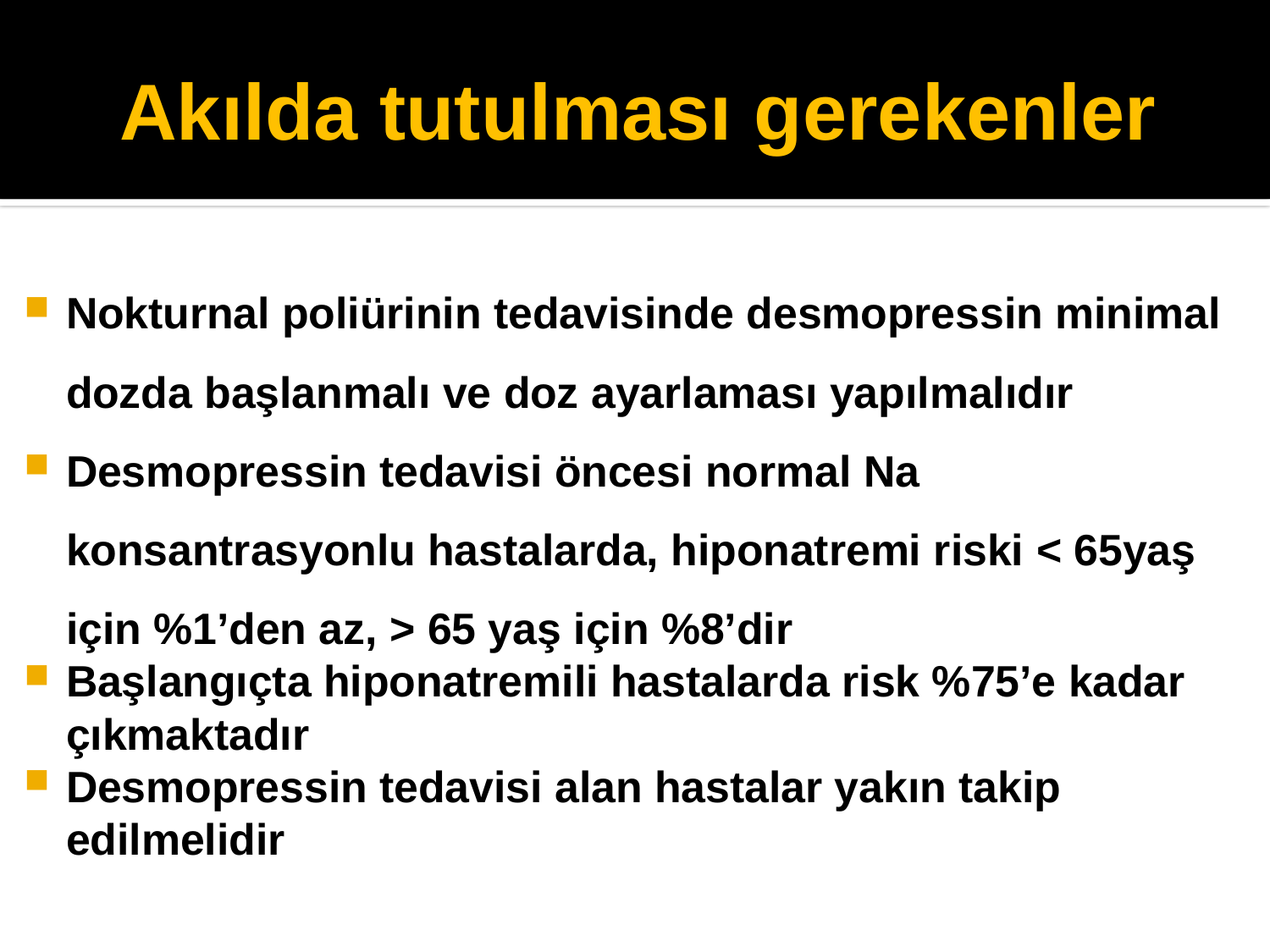

# Akılda tutulması gerekenler
Nokturnal poliürinin tedavisinde desmopressin minimal dozda başlanmalı ve doz ayarlaması yapılmalıdır
Desmopressin tedavisi öncesi normal Na konsantrasyonlu hastalarda, hiponatremi riski < 65yaş için %1’den az, > 65 yaş için %8’dir
Başlangıçta hiponatremili hastalarda risk %75’e kadar çıkmaktadır
Desmopressin tedavisi alan hastalar yakın takip edilmelidir